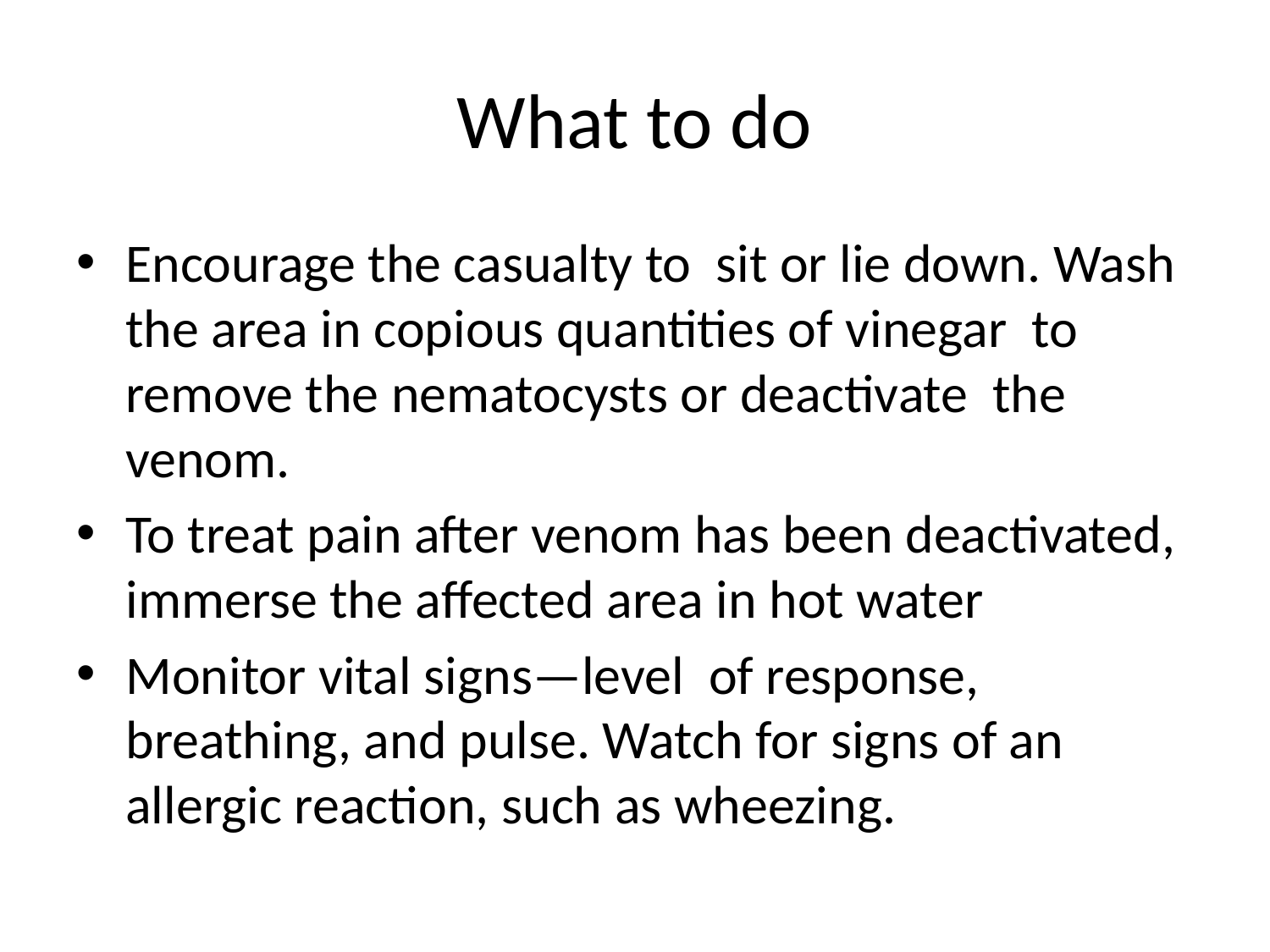

# What to do
Encourage the casualty to  sit or lie down. Wash the area in copious quantities of vinegar  to remove the nematocysts or deactivate  the venom.
To treat pain after venom has been deactivated, immerse the aﬀected area in hot water
Monitor vital signs—level  of response, breathing, and pulse. Watch for signs of an allergic reaction, such as wheezing.